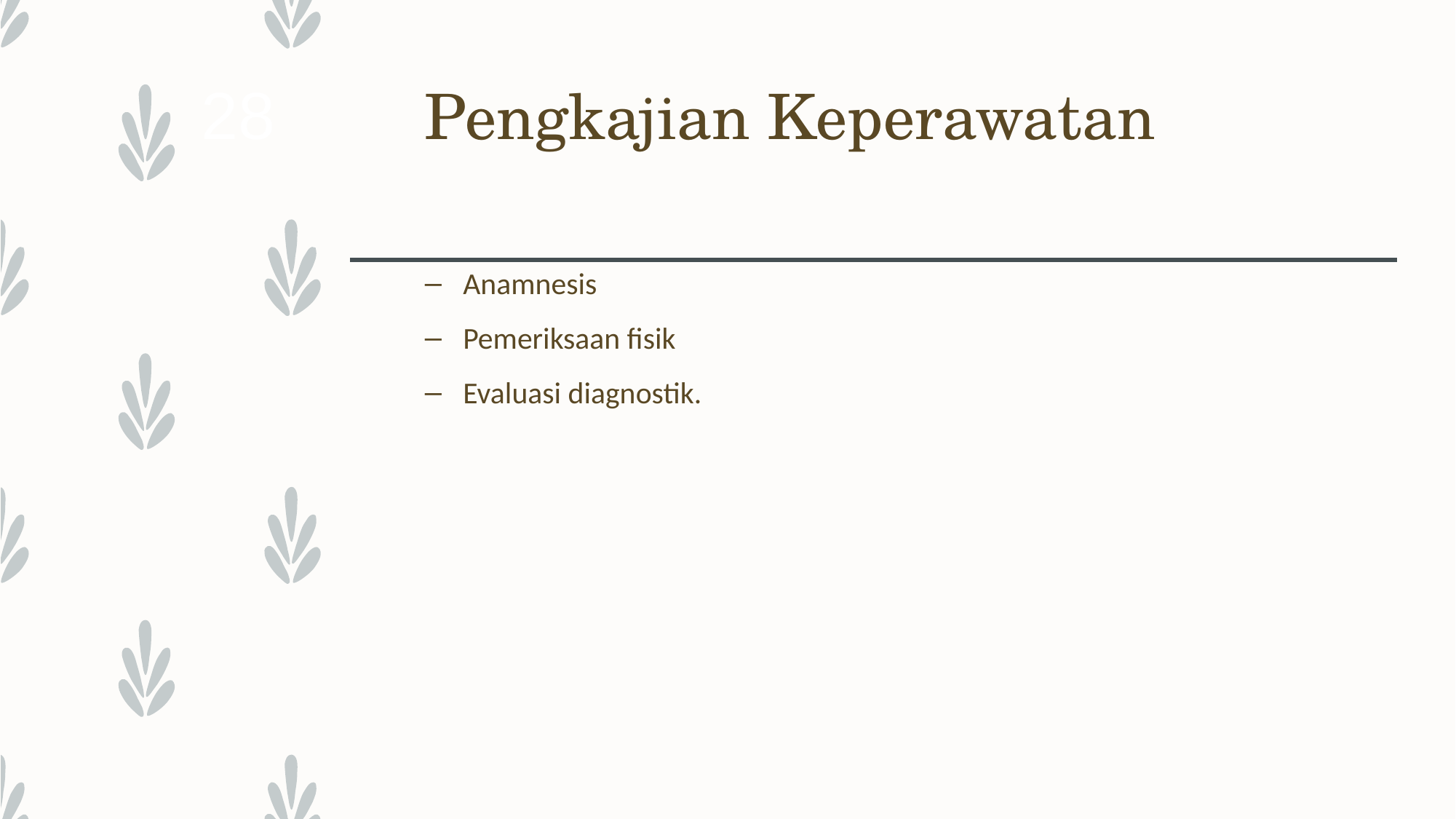

# Pengkajian Keperawatan
28
Anamnesis
Pemeriksaan fisik
Evaluasi diagnostik.